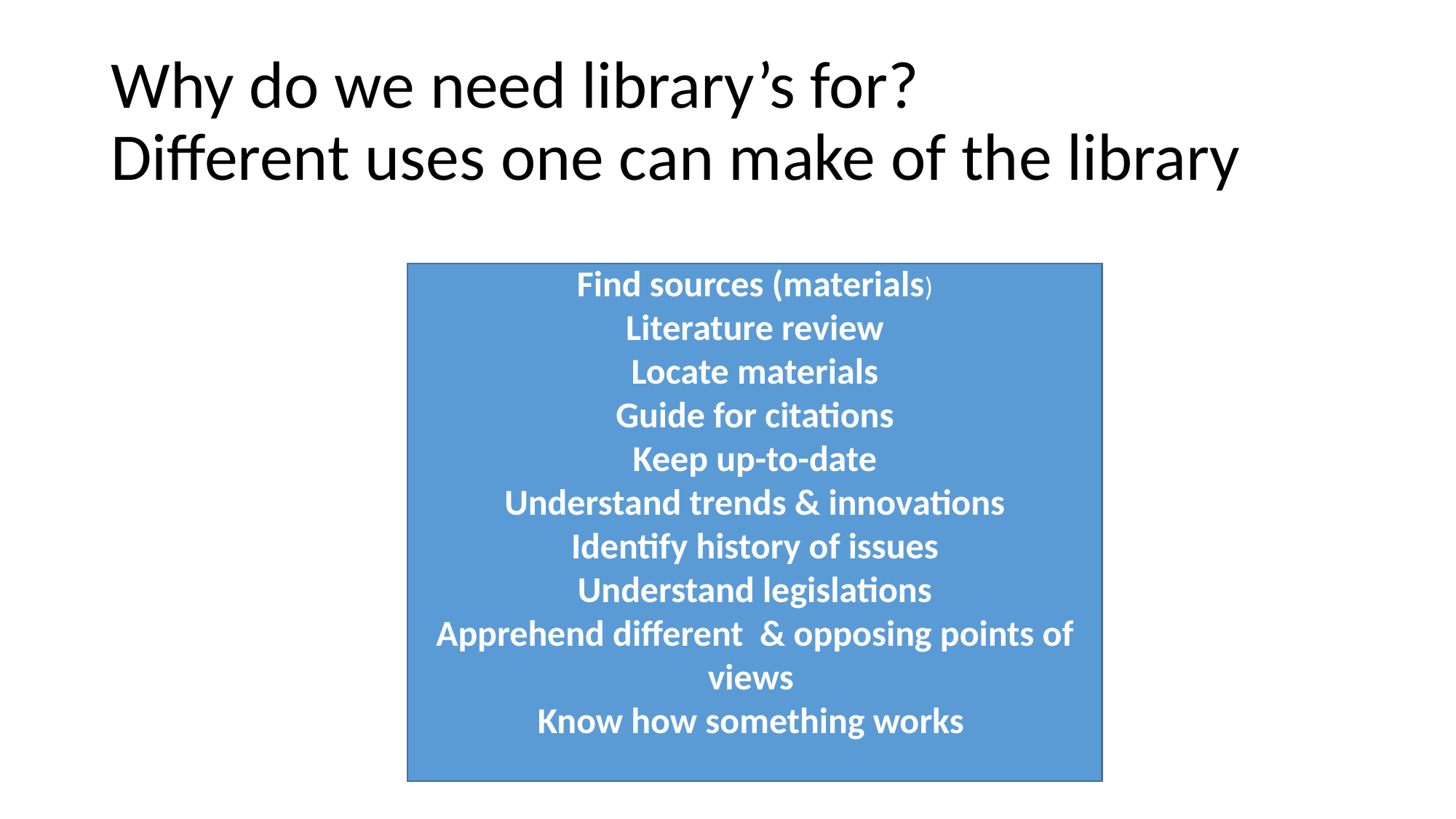

# Why do we need library’s for? Different uses one can make of the library
Find sources (materials)
Literature review
Locate materials
Guide for citations
Keep up-to-date
Understand trends & innovations
Identify history of issues
Understand legislations
Apprehend different  & opposing points of views
Know how something works